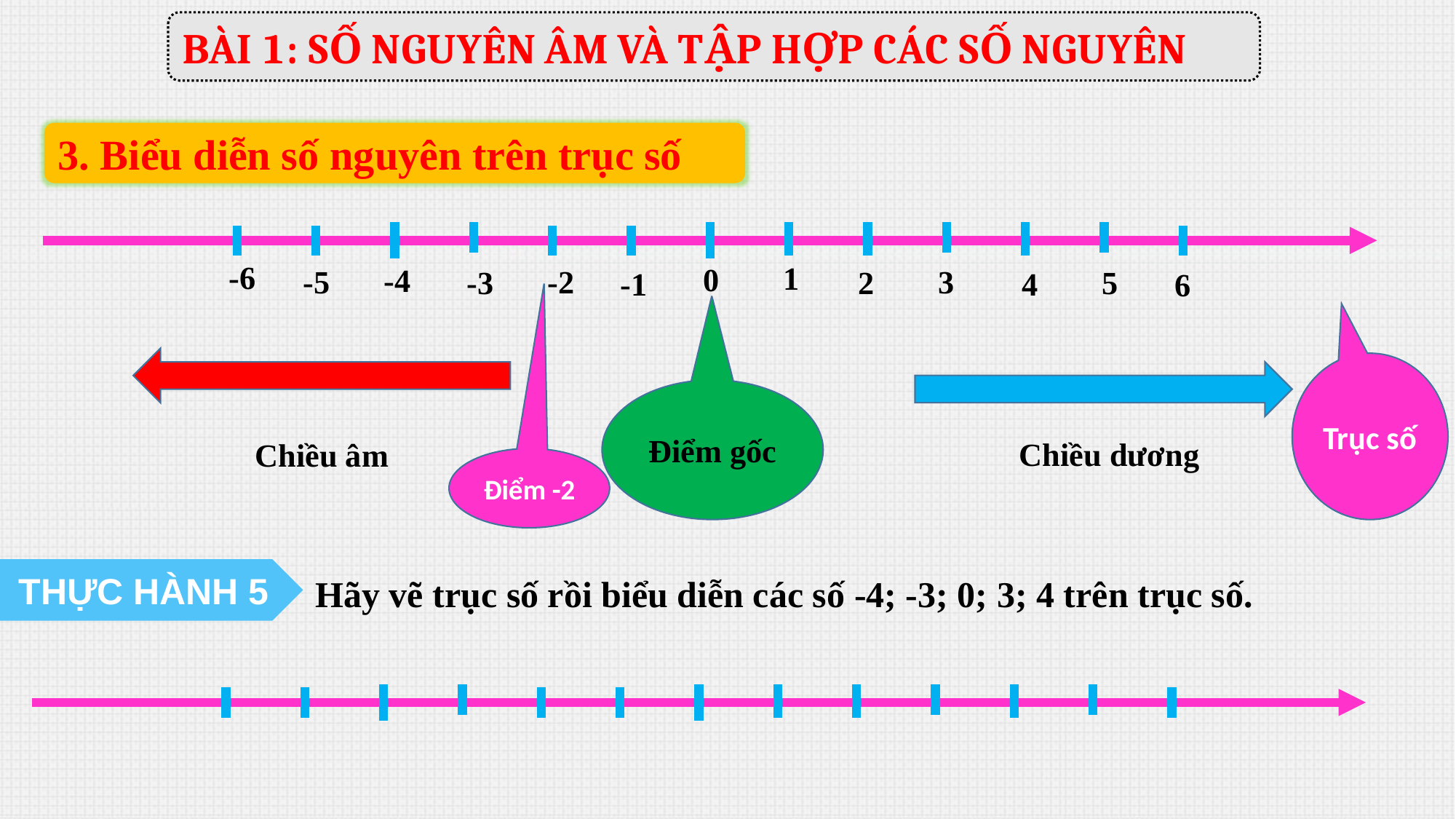

BÀI 1: SỐ NGUYÊN ÂM VÀ TẬP HỢP CÁC SỐ NGUYÊN
3. Biểu diễn số nguyên trên trục số
-6
1
0
-4
-2
3
-5
5
-3
2
-1
4
6

Trục số

Điểm gốc
Chiều dương
Chiều âm
Điểm -2
THỰC HÀNH 5
Hãy vẽ trục số rồi biểu diễn các số -4; -3; 0; 3; 4 trên trục số.